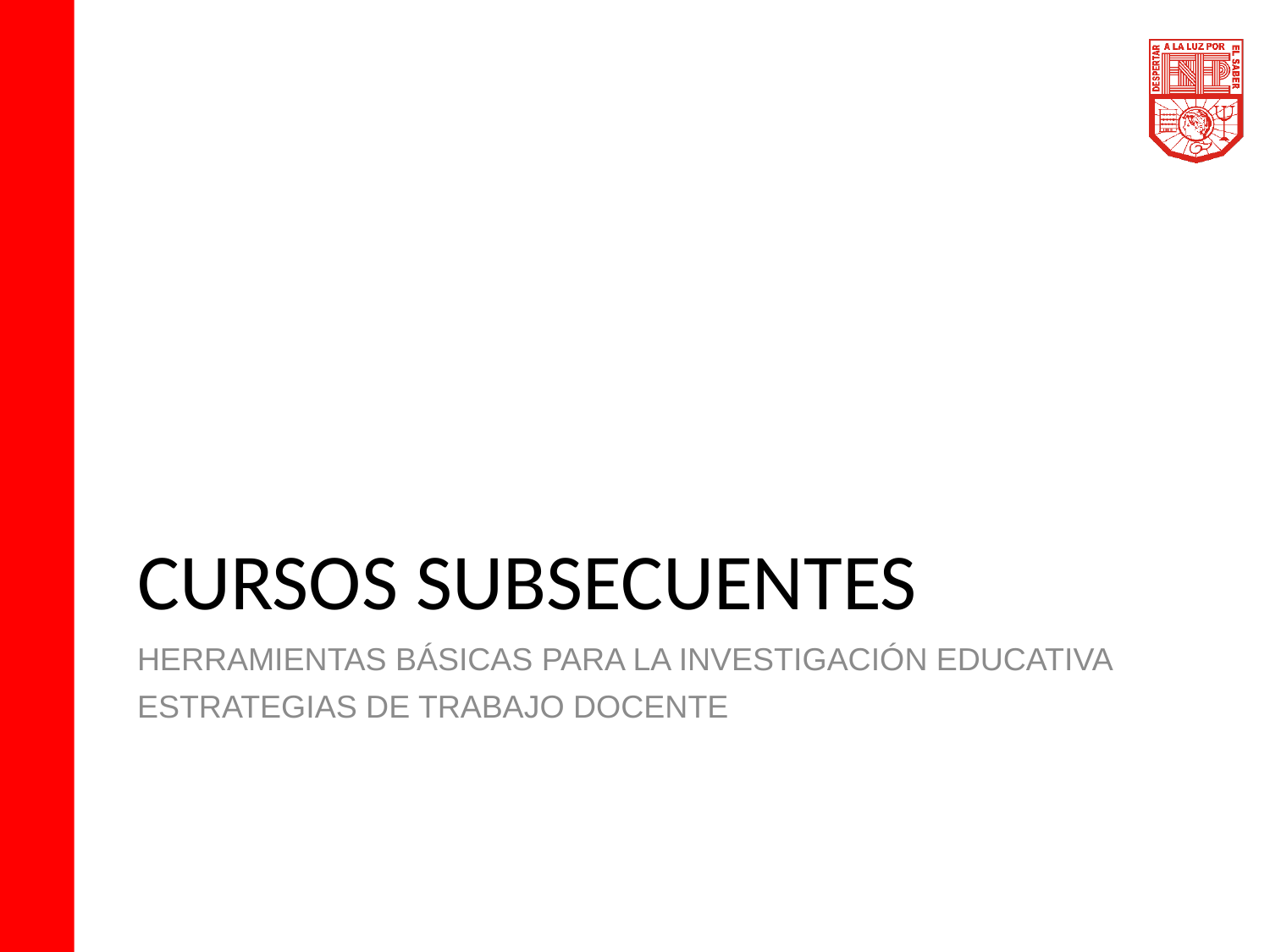

# CURSOS SUBSECUENTES
HERRAMIENTAS BÁSICAS PARA LA INVESTIGACIÓN EDUCATIVA
ESTRATEGIAS DE TRABAJO DOCENTE